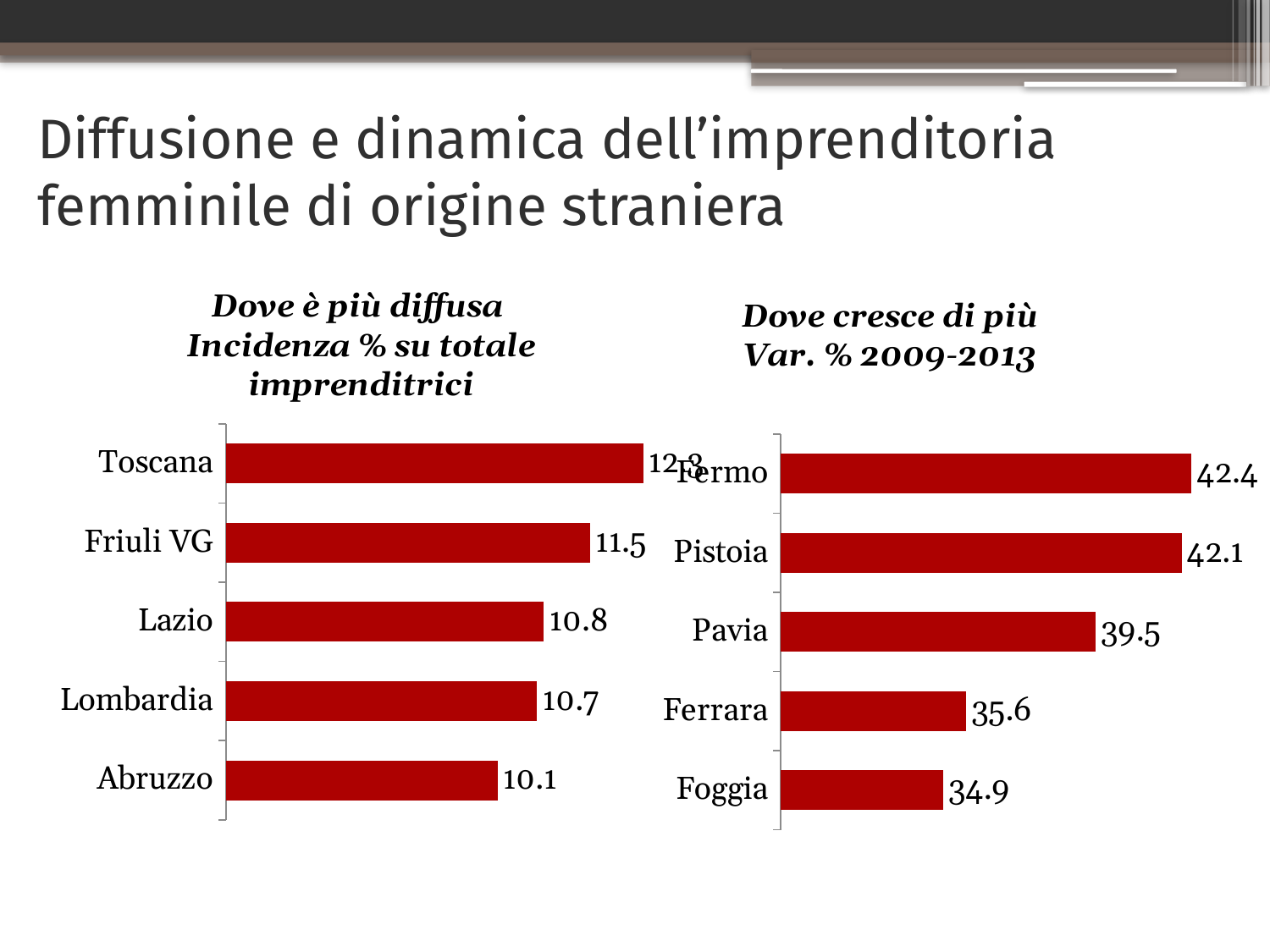

# Diffusione e dinamica dell’imprenditoria femminile di origine straniera

### Chart: Dove è più diffusa
Incidenza % su totale imprenditrici

| Category | % |
|---|---|
| Abruzzo | 10.1 |
| Lombardia | 10.7 |
| Lazio | 10.8 |
| Friuli VG | 11.5 |
| Toscana | 12.3 |

### Chart: Dove cresce di più
Var. % 2009-2013

| Category | % |
|---|---|
| Foggia | 34.9 |
| Ferrara | 35.6 |
| Pavia | 39.5 |
| Pistoia | 42.1 |
| Fermo | 42.4 |